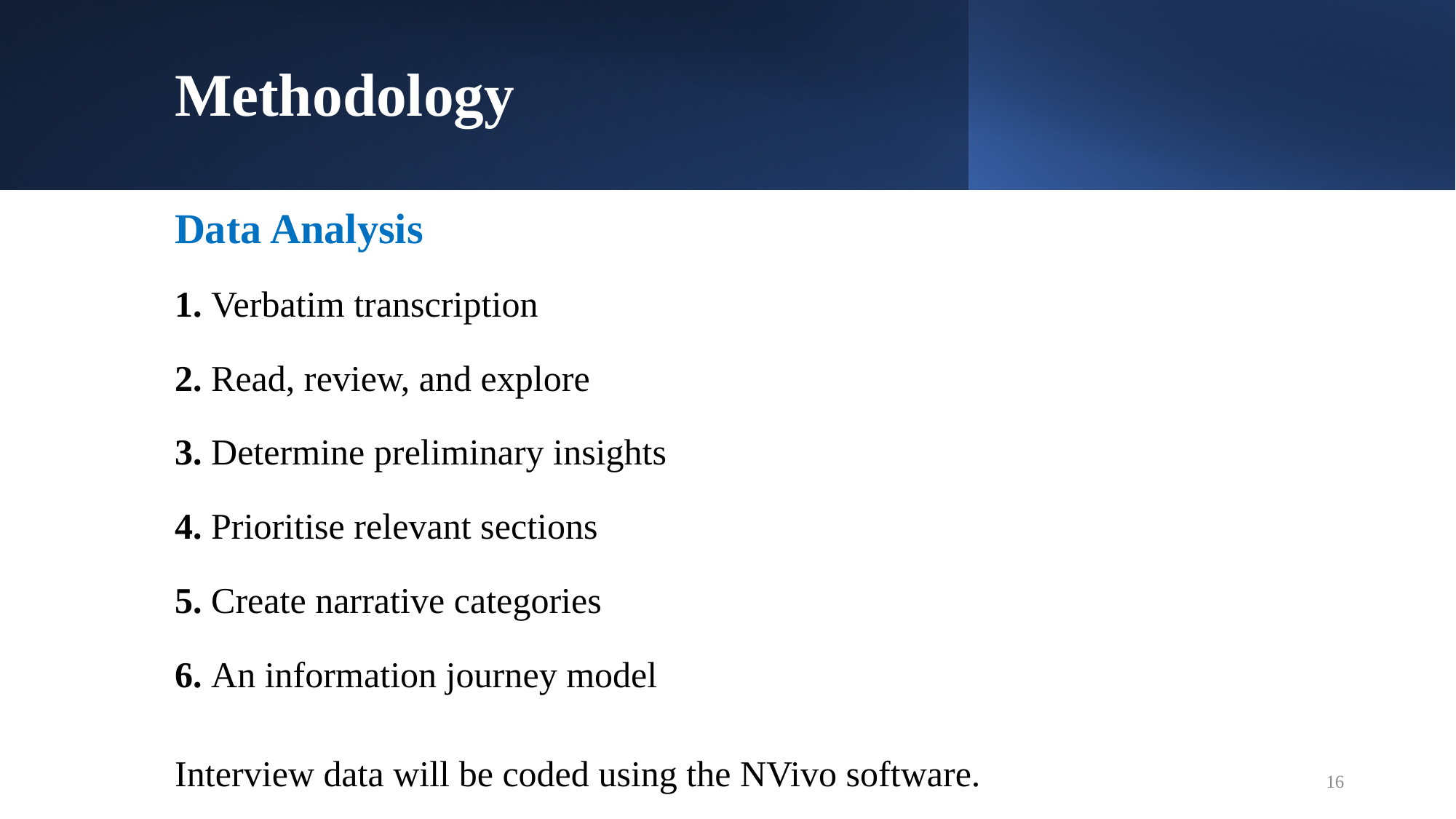

# Methodology
Data Analysis
1. Verbatim transcription
2. Read, review, and explore
3. Determine preliminary insights
4. Prioritise relevant sections
5. Create narrative categories
6. An information journey model

Interview data will be coded using the NVivo software.
16